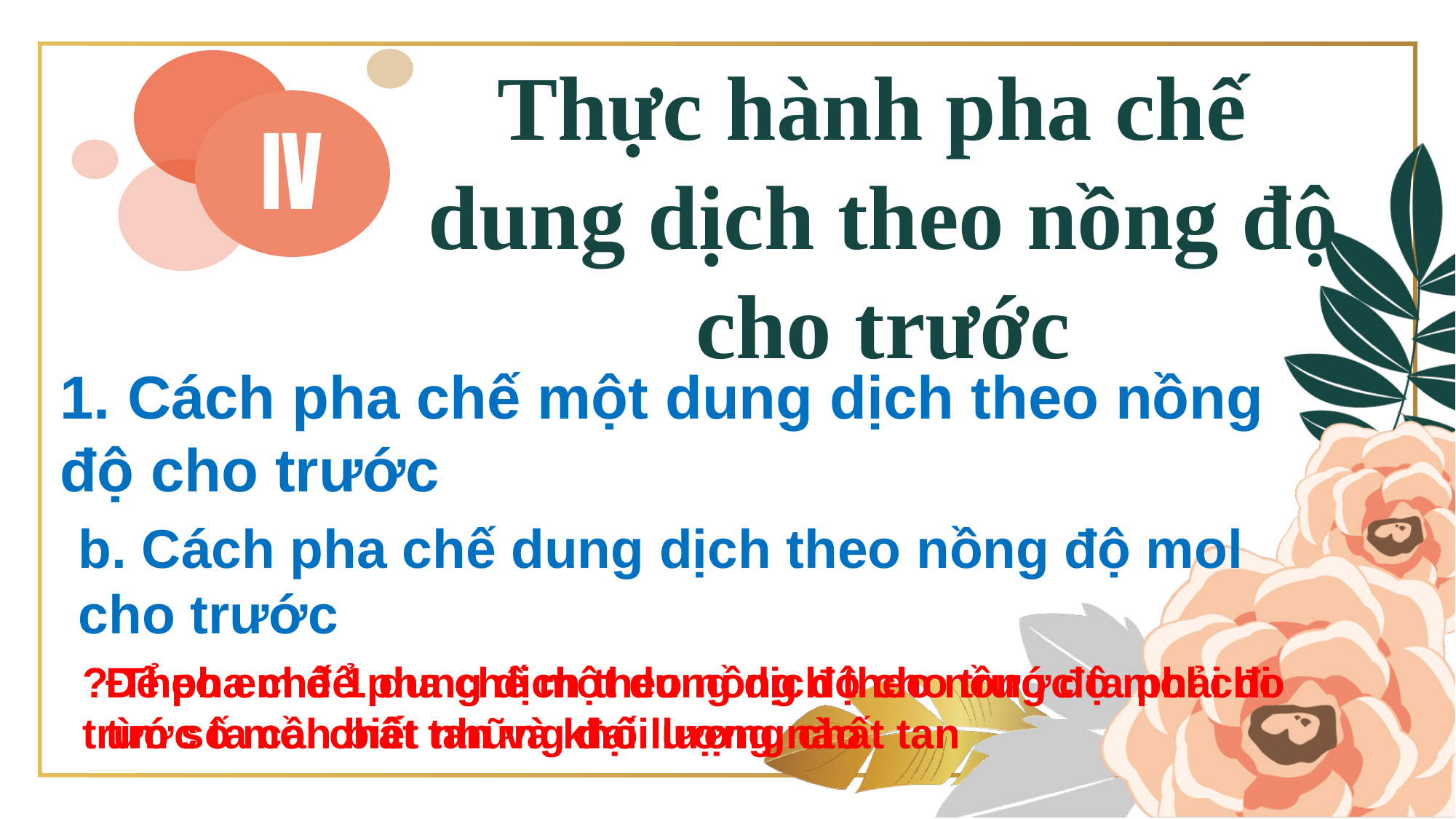

Thực hành pha chế
dung dịch theo nồng độ
cho trước

IV

1. Cách pha chế một dung dịch theo nồng độ cho trước
b. Cách pha chế dung dịch theo nồng độ mol cho trước
Để pha chế 1 dung dịch theo nồng độ cho trước ta phải đi tìm số mol chất tan và khối lượng chất tan
? Theo em để pha chế một dung dịch theo nồng độ mol cho trước ta cần biết những đại lượng nào